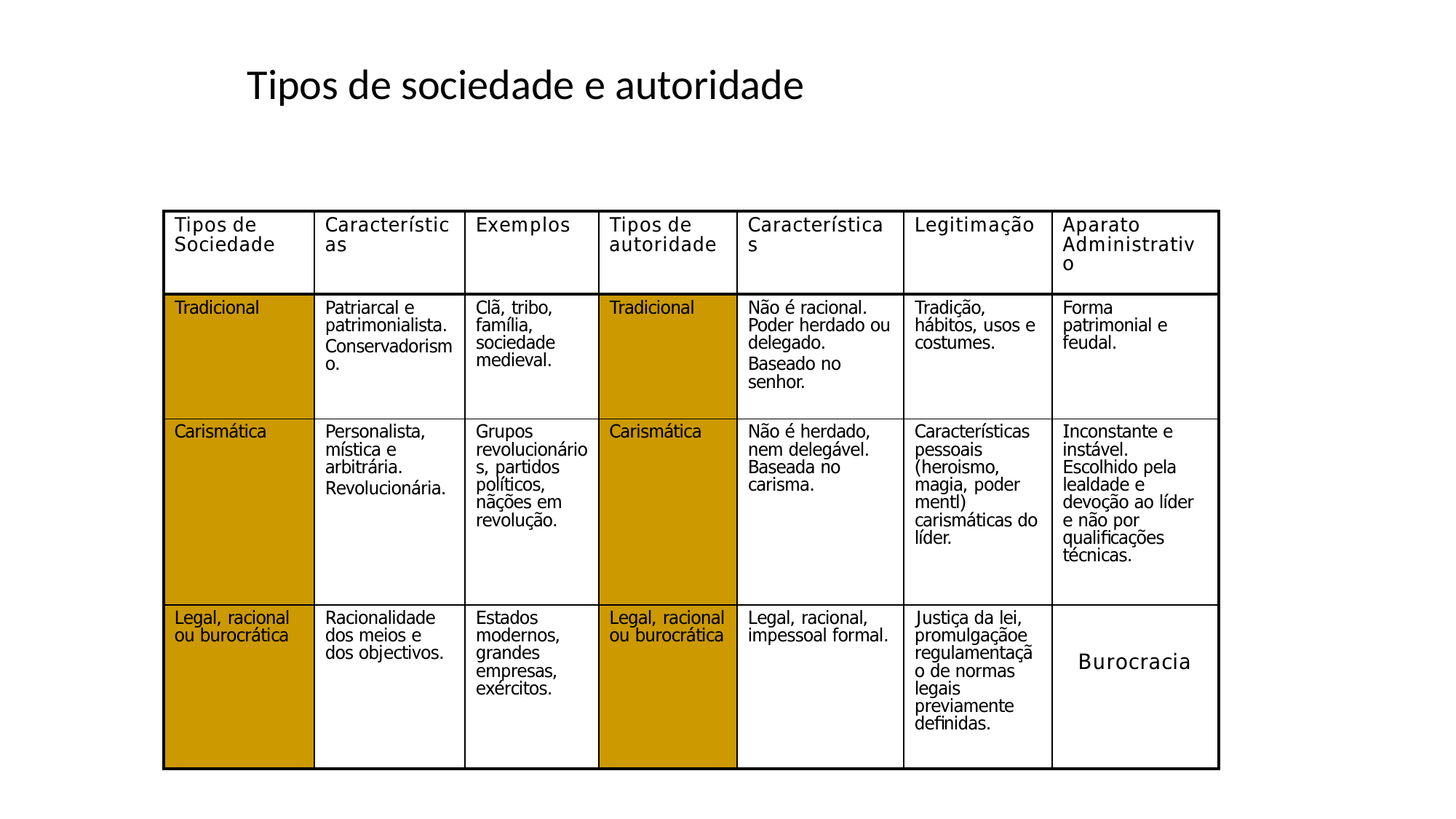

# Tipos de sociedade e autoridade
| Tipos de Sociedade | Características | Exemplos | Tipos de autoridade | Características | Legitimação | Aparato Administrativo |
| --- | --- | --- | --- | --- | --- | --- |
| Tradicional | Patriarcal e patrimonialista. Conservadorismo. | Clã, tribo, família, sociedade medieval. | Tradicional | Não é racional. Poder herdado ou delegado. Baseado no senhor. | Tradição, hábitos, usos e costumes. | Forma patrimonial e feudal. |
| Carismática | Personalista, mística e arbitrária. Revolucionária. | Grupos revolucionários, partidos políticos, nãções em revolução. | Carismática | Não é herdado, nem delegável. Baseada no carisma. | Características pessoais (heroismo, magia, poder mentl) carismáticas do líder. | Inconstante e instável. Escolhido pela lealdade e devoção ao líder e não por qualificações técnicas. |
| Legal, racional ou burocrática | Racionalidade dos meios e dos objectivos. | Estados modernos, grandes empresas, exércitos. | Legal, racional ou burocrática | Legal, racional, impessoal formal. | Justiça da lei, promulgaçãoe regulamentação de normas legais previamente definidas. | Burocracia |